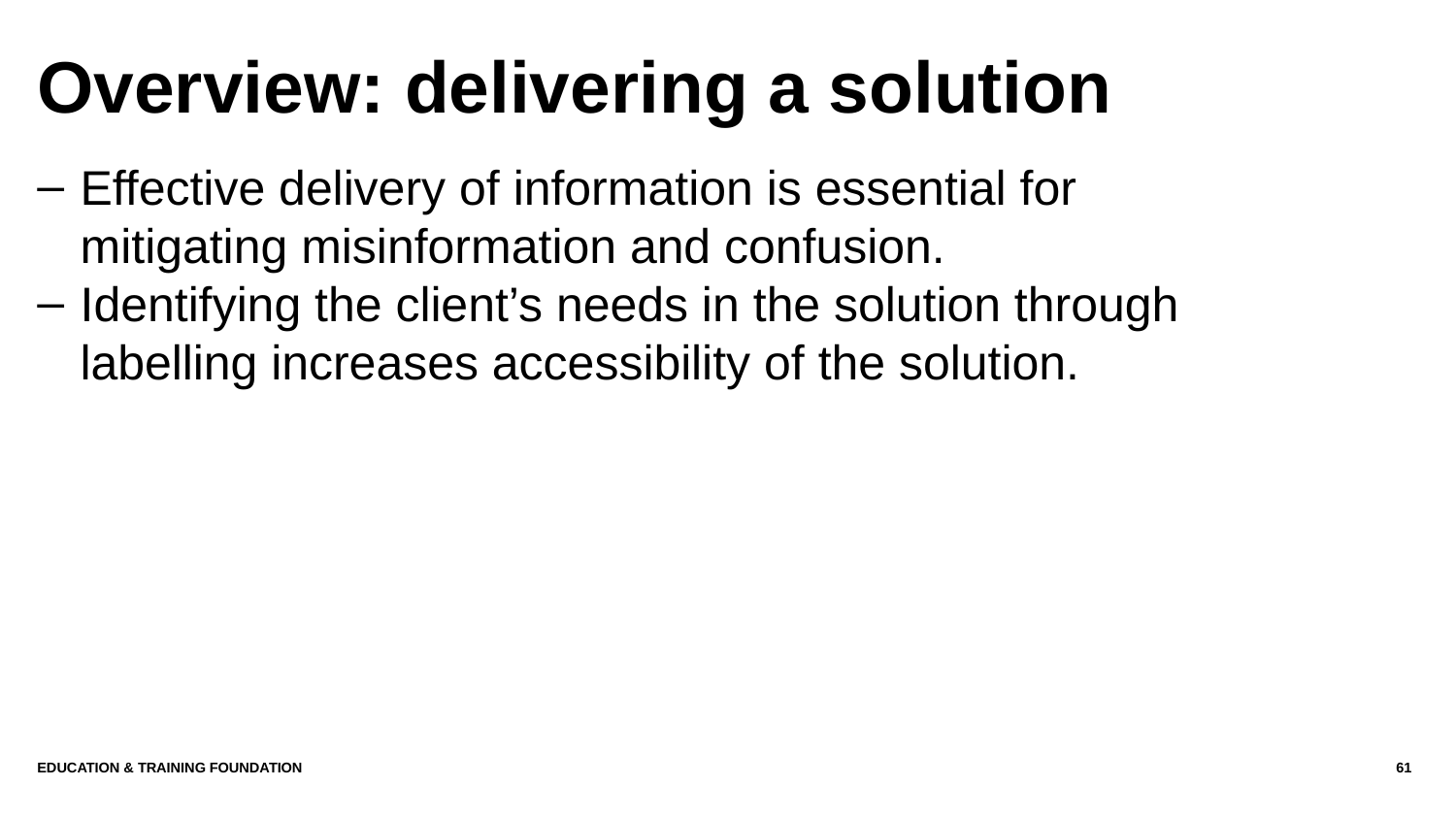

# Overview: delivering a solution
Effective delivery of information is essential for mitigating misinformation and confusion.
Identifying the client’s needs in the solution through labelling increases accessibility of the solution.
Education & Training Foundation
61